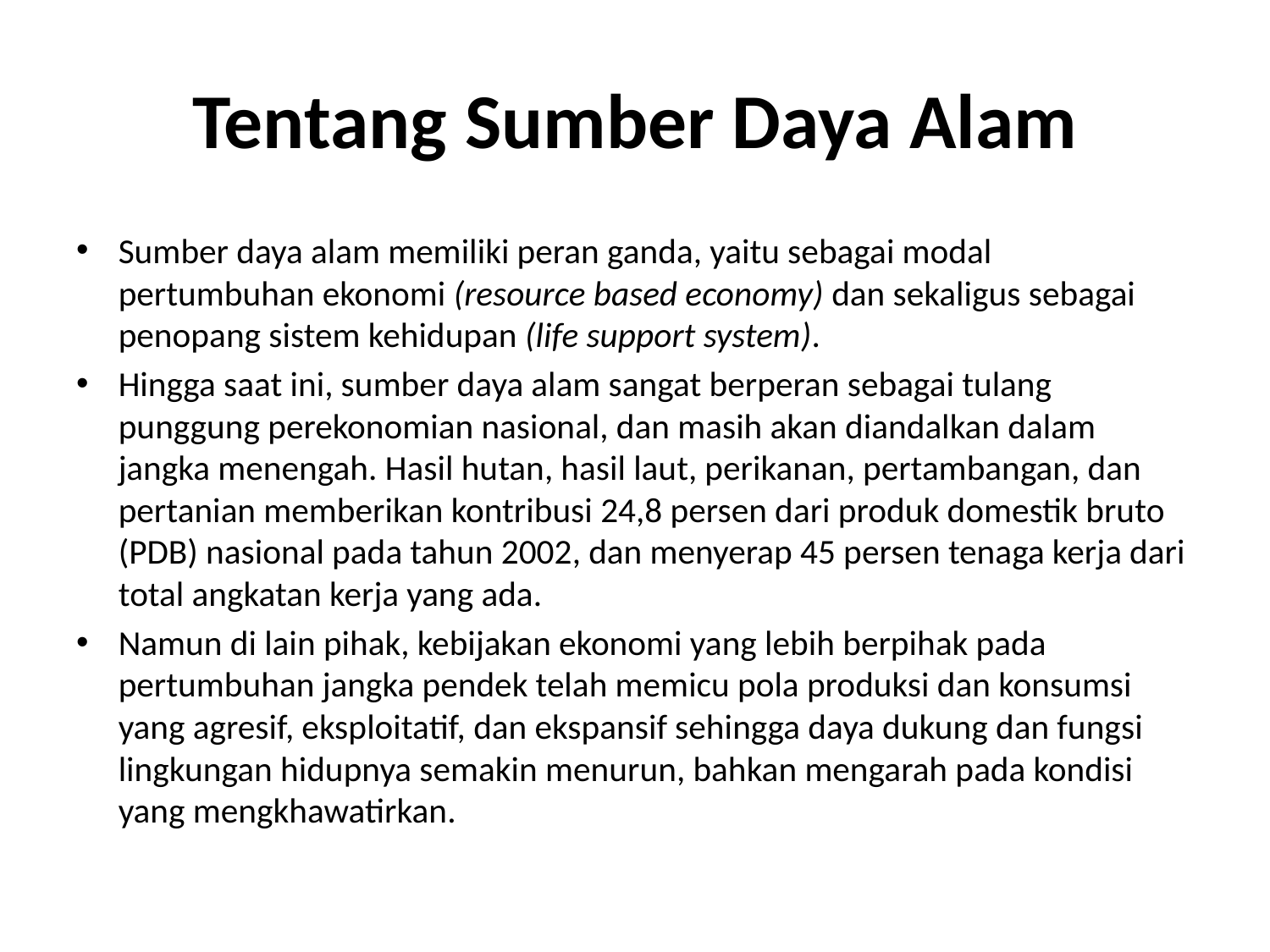

# Tentang Sumber Daya Alam
Sumber daya alam memiliki peran ganda, yaitu sebagai modal pertumbuhan ekonomi (resource based economy) dan sekaligus sebagai penopang sistem kehidupan (life support system).
Hingga saat ini, sumber daya alam sangat berperan sebagai tulang punggung perekonomian nasional, dan masih akan diandalkan dalam jangka menengah. Hasil hutan, hasil laut, perikanan, pertambangan, dan pertanian memberikan kontribusi 24,8 persen dari produk domestik bruto (PDB) nasional pada tahun 2002, dan menyerap 45 persen tenaga kerja dari total angkatan kerja yang ada.
Namun di lain pihak, kebijakan ekonomi yang lebih berpihak pada pertumbuhan jangka pendek telah memicu pola produksi dan konsumsi yang agresif, eksploitatif, dan ekspansif sehingga daya dukung dan fungsi lingkungan hidupnya semakin menurun, bahkan mengarah pada kondisi yang mengkhawatirkan.